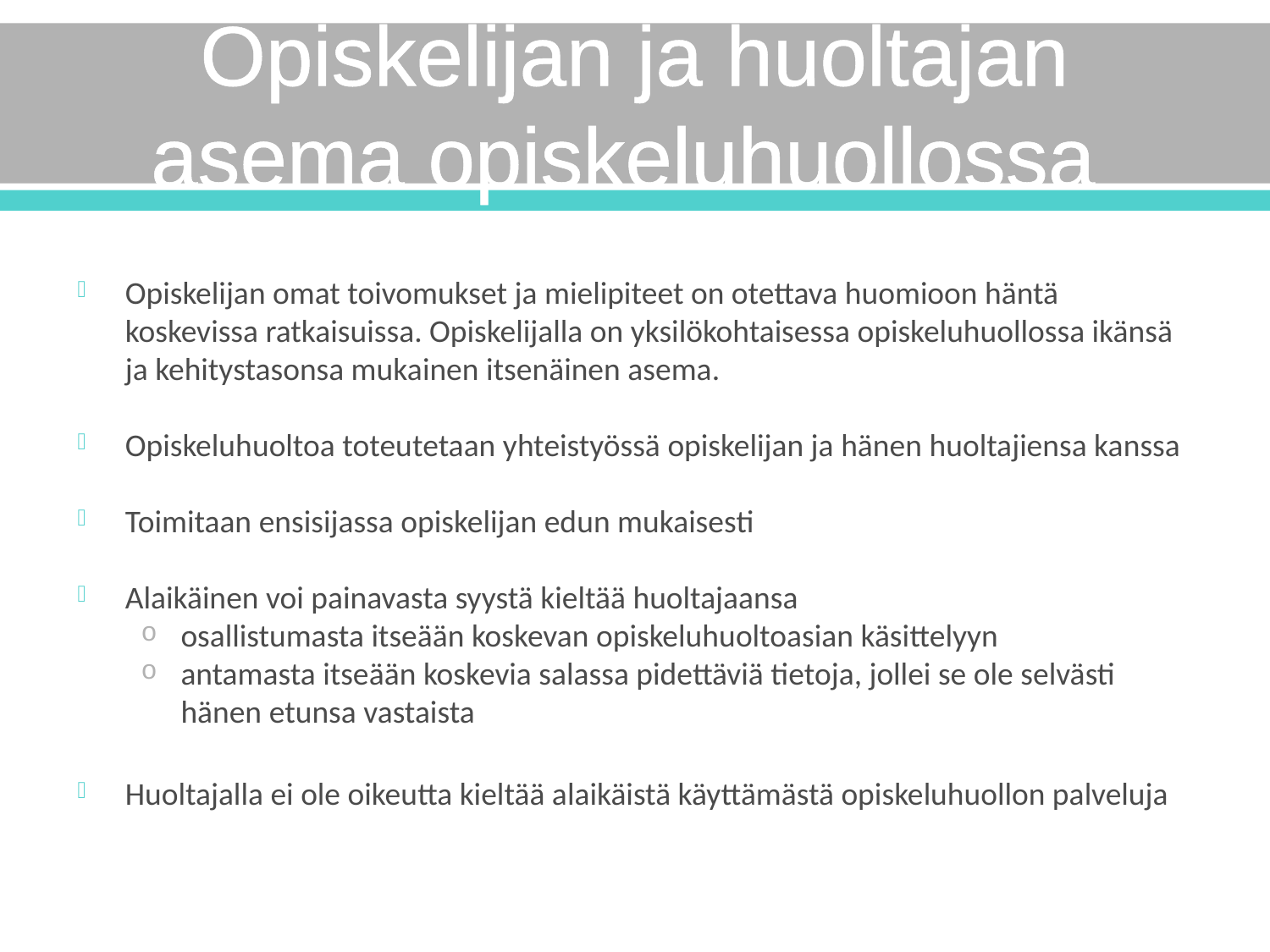

# Opiskelijan ja huoltajan asema opiskeluhuollossa
Opiskelijan omat toivomukset ja mielipiteet on otettava huomioon häntä koskevissa ratkaisuissa. Opiskelijalla on yksilökohtaisessa opiskeluhuollossa ikänsä ja kehitystasonsa mukainen itsenäinen asema.

Opiskeluhuoltoa toteutetaan yhteistyössä opiskelijan ja hänen huoltajiensa kanssa

Toimitaan ensisijassa opiskelijan edun mukaisesti

Alaikäinen voi painavasta syystä kieltää huoltajaansa
osallistumasta itseään koskevan opiskeluhuoltoasian käsittelyyn
antamasta itseään koskevia salassa pidettäviä tietoja, jollei se ole selvästi hänen etunsa vastaista

Huoltajalla ei ole oikeutta kieltää alaikäistä käyttämästä opiskeluhuollon palveluja